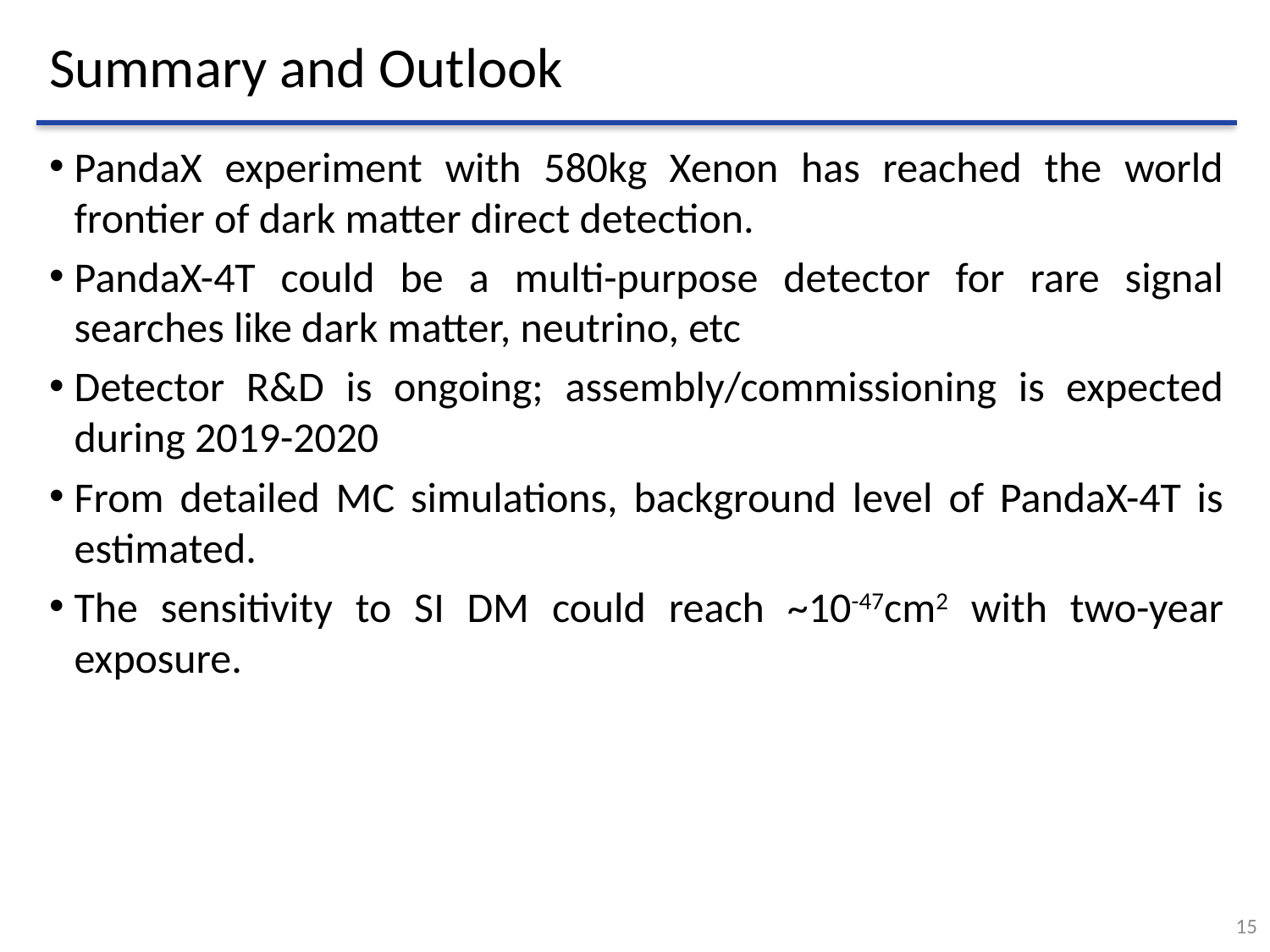

# Summary and Outlook
PandaX experiment with 580kg Xenon has reached the world frontier of dark matter direct detection.
PandaX-4T could be a multi-purpose detector for rare signal searches like dark matter, neutrino, etc
Detector R&D is ongoing; assembly/commissioning is expected during 2019-2020
From detailed MC simulations, background level of PandaX-4T is estimated.
The sensitivity to SI DM could reach ~10-47cm2 with two-year exposure.
15